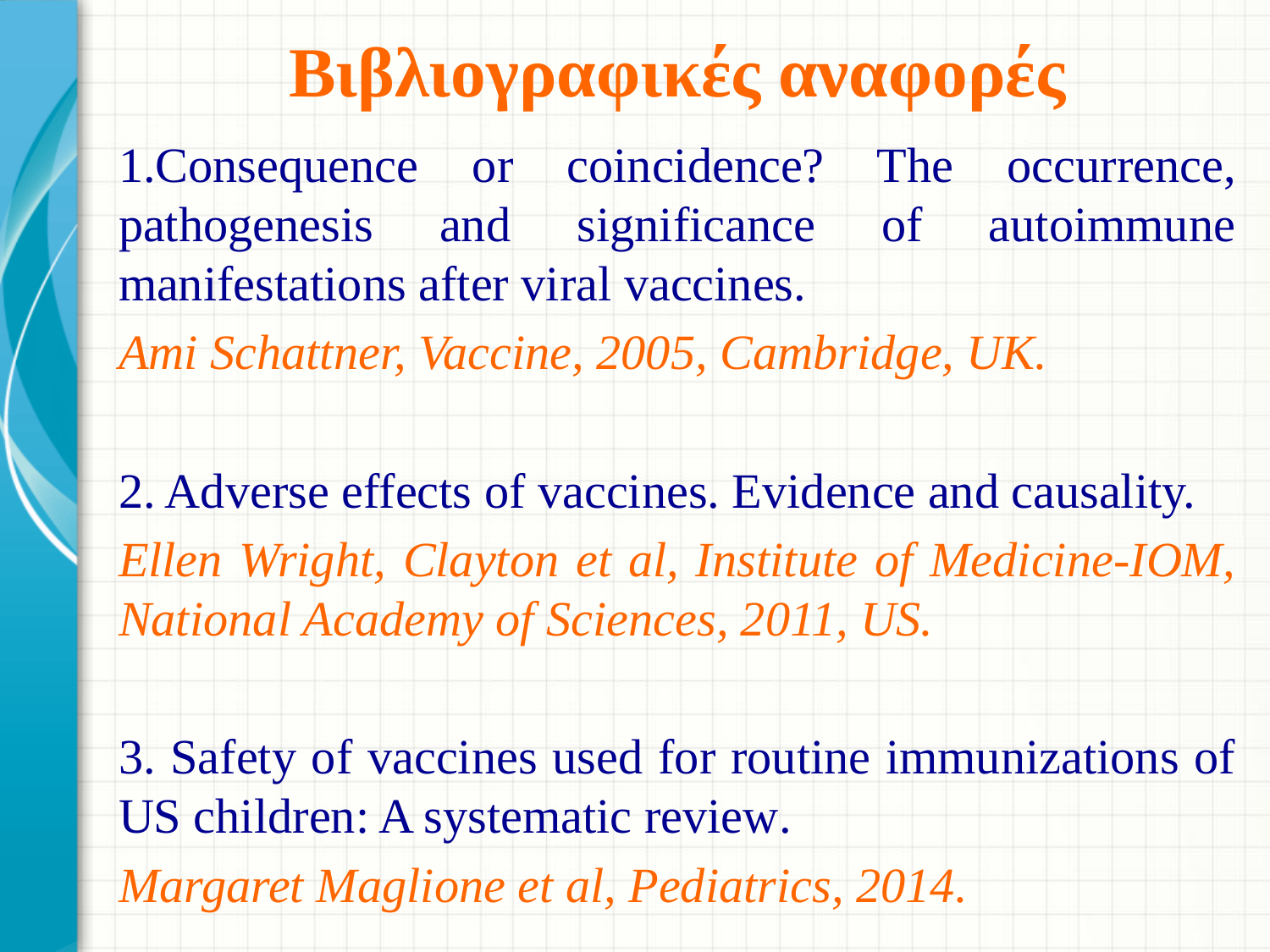

# Βιβλιογραφικές αναφορές
1.Consequence or coincidence? The occurrence, pathogenesis and significance of autoimmune manifestations after viral vaccines.
Ami Schattner, Vaccine, 2005, Cambridge, UK.

2. Adverse effects of vaccines. Evidence and causality.
Ellen Wright, Clayton et al, Institute of Medicine-IOM, National Academy of Sciences, 2011, US.

3. Safety of vaccines used for routine immunizations of US children: A systematic review.
Margaret Maglione et al, Pediatrics, 2014.